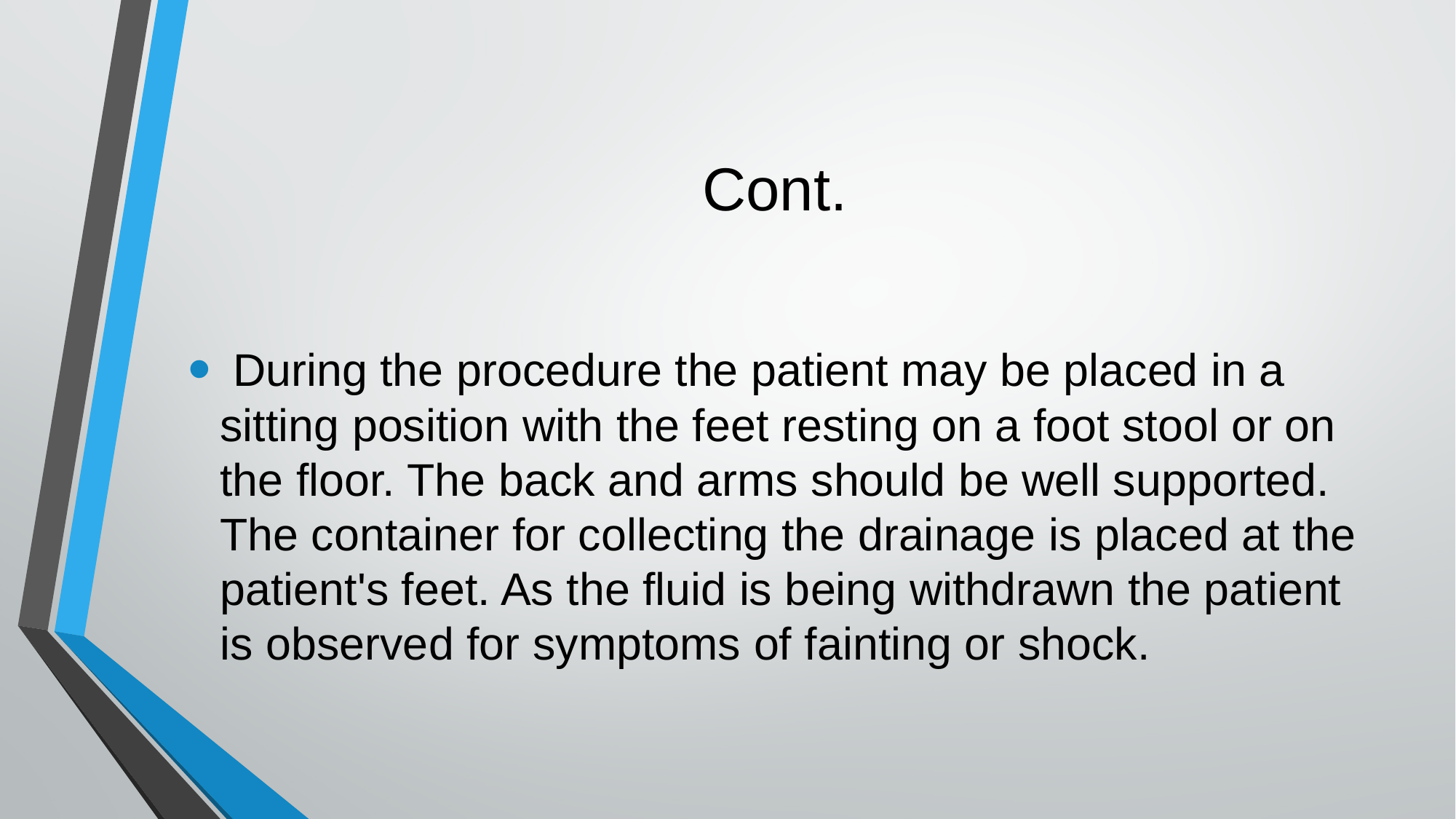

# Cont.
 During the procedure the patient may be placed in a sitting position with the feet resting on a foot stool or on the floor. The back and arms should be well supported. The container for collecting the drainage is placed at the patient's feet. As the fluid is being withdrawn the patient is observed for symptoms of fainting or shock.